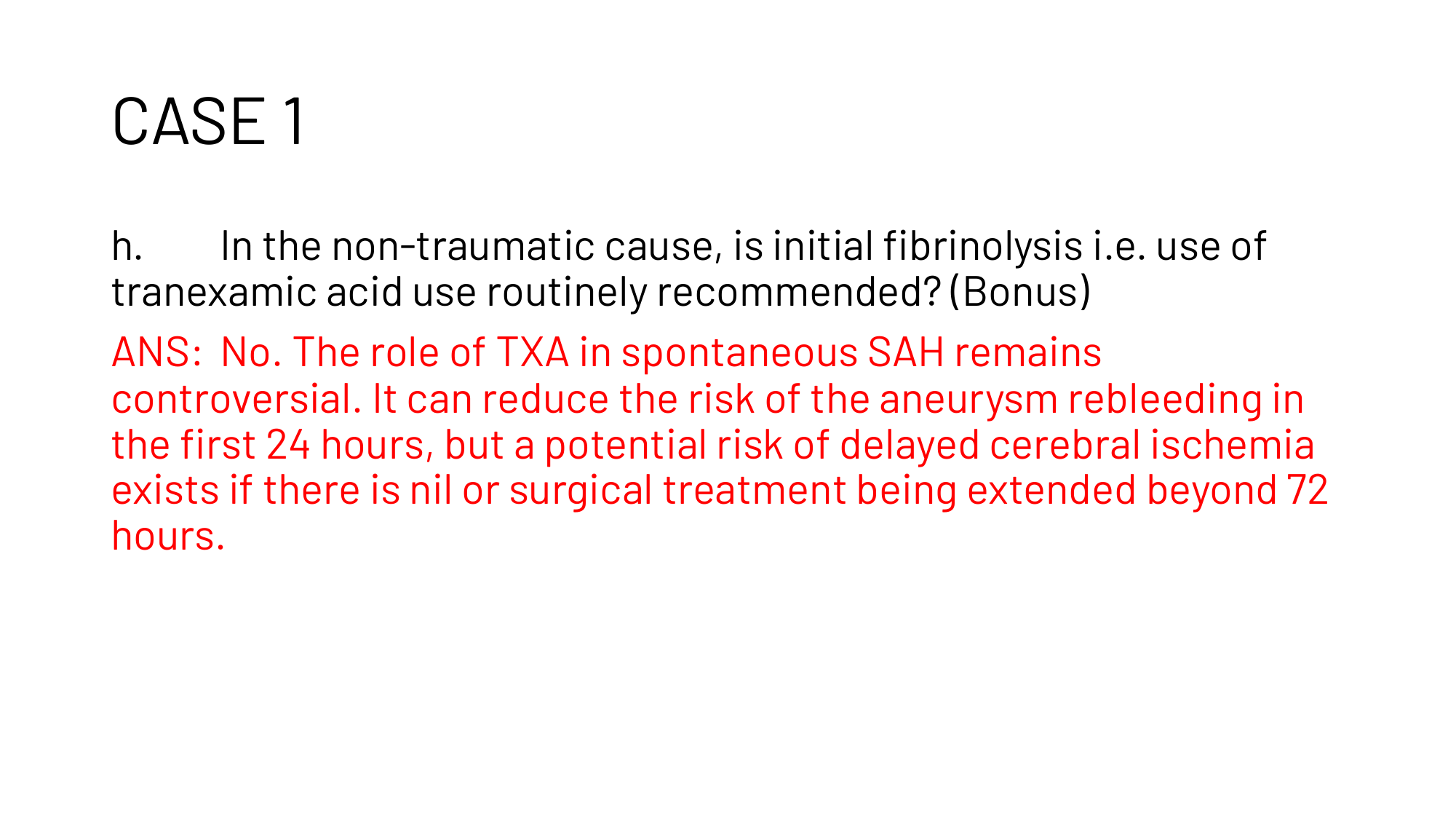

# CASE 1
h.	In the non-traumatic cause, is initial fibrinolysis i.e. use of 	tranexamic acid use routinely recommended? (Bonus)
ANS:	No. The role of TXA in spontaneous SAH remains controversial. It can reduce the risk of the aneurysm rebleeding in the first 24 hours, but a potential risk of delayed cerebral ischemia exists if there is nil or surgical treatment being extended beyond 72 hours.